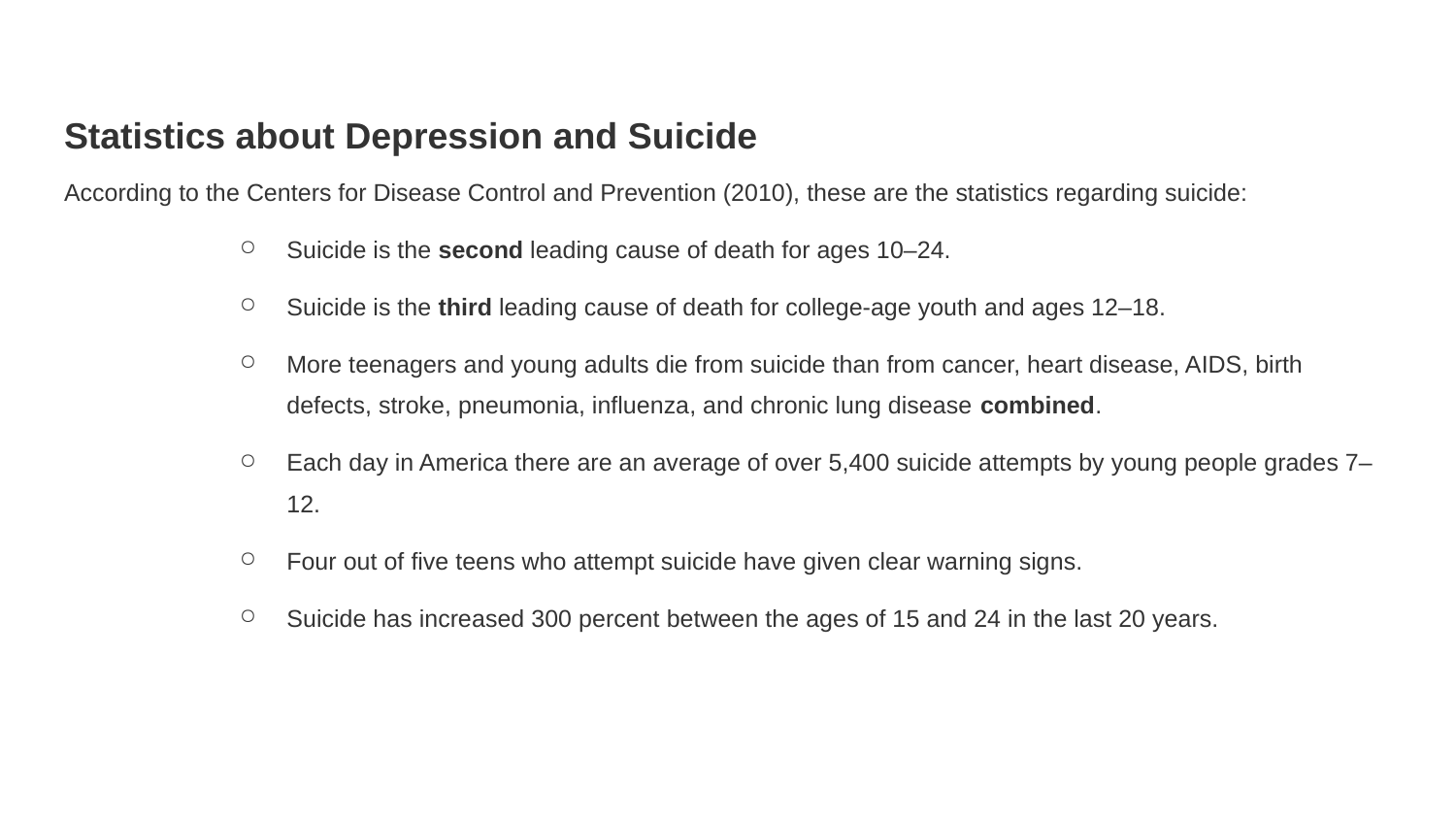

Statistics about Depression and Suicide
According to the Centers for Disease Control and Prevention (2010), these are the statistics regarding suicide:
Suicide is the second leading cause of death for ages 10–24.
Suicide is the third leading cause of death for college-age youth and ages 12–18.
More teenagers and young adults die from suicide than from cancer, heart disease, AIDS, birth defects, stroke, pneumonia, influenza, and chronic lung disease combined.
Each day in America there are an average of over 5,400 suicide attempts by young people grades 7–12.
Four out of five teens who attempt suicide have given clear warning signs.
Suicide has increased 300 percent between the ages of 15 and 24 in the last 20 years.

#